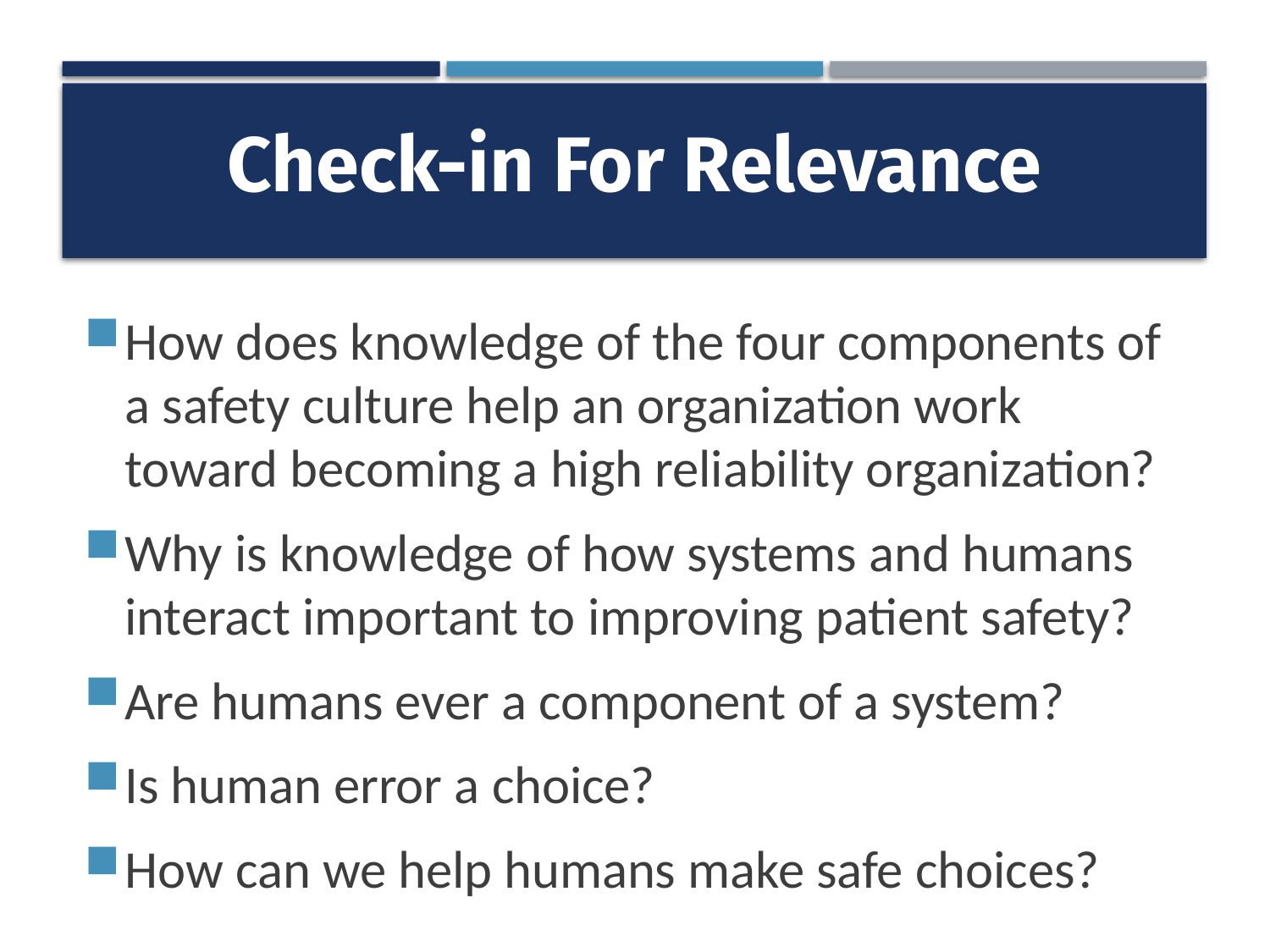

# Check-in For Relevance
How does knowledge of the four components of a safety culture help an organization work toward becoming a high reliability organization?
Why is knowledge of how systems and humans interact important to improving patient safety?
Are humans ever a component of a system?
Is human error a choice?
How can we help humans make safe choices?